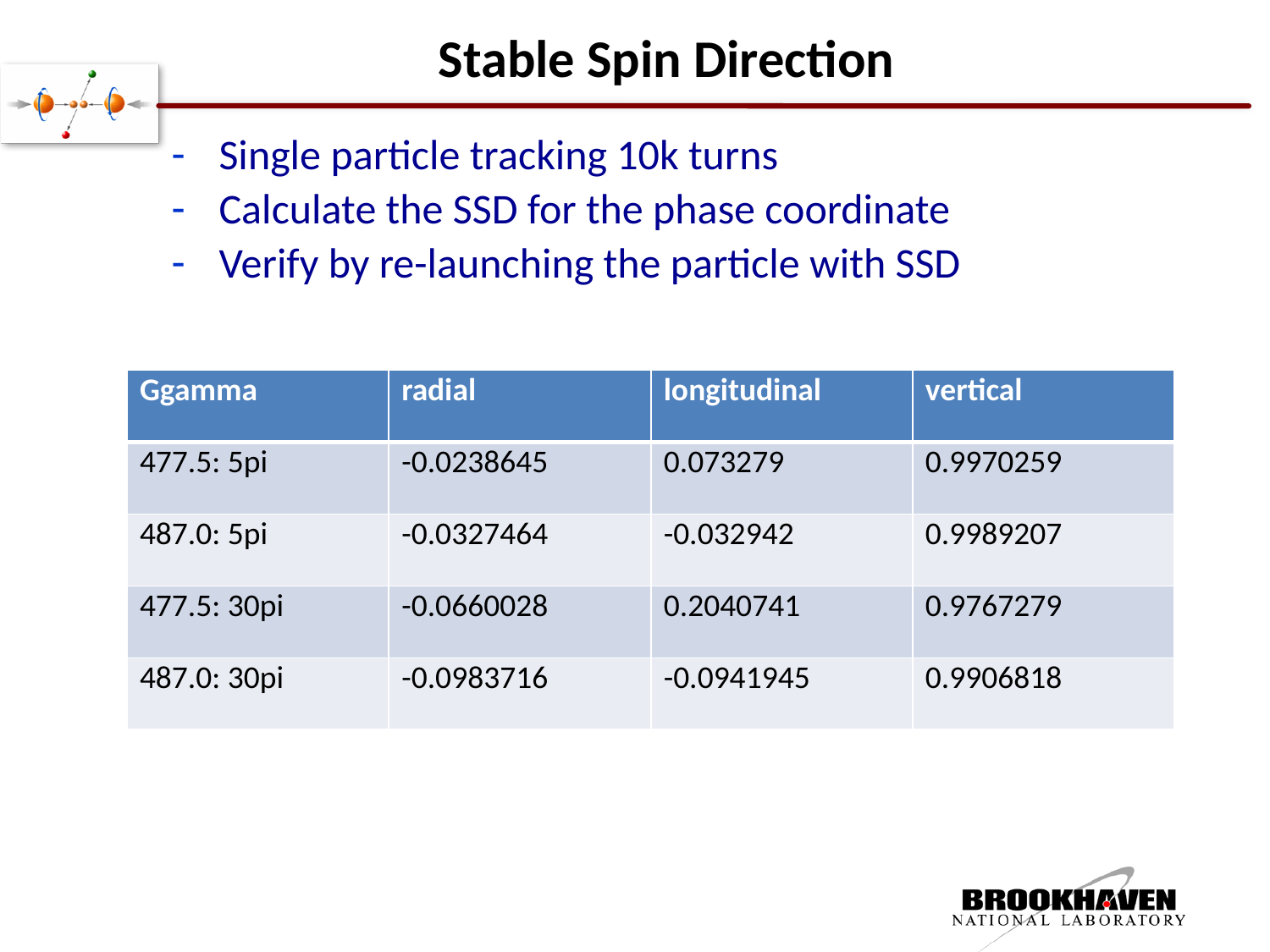

# Stable Spin Direction
Single particle tracking 10k turns
Calculate the SSD for the phase coordinate
Verify by re-launching the particle with SSD

| Ggamma | radial | longitudinal | vertical |
| --- | --- | --- | --- |
| 477.5: 5pi | -0.0238645 | 0.073279 | 0.9970259 |
| 487.0: 5pi | -0.0327464 | -0.032942 | 0.9989207 |
| 477.5: 30pi | -0.0660028 | 0.2040741 | 0.9767279 |
| 487.0: 30pi | -0.0983716 | -0.0941945 | 0.9906818 |